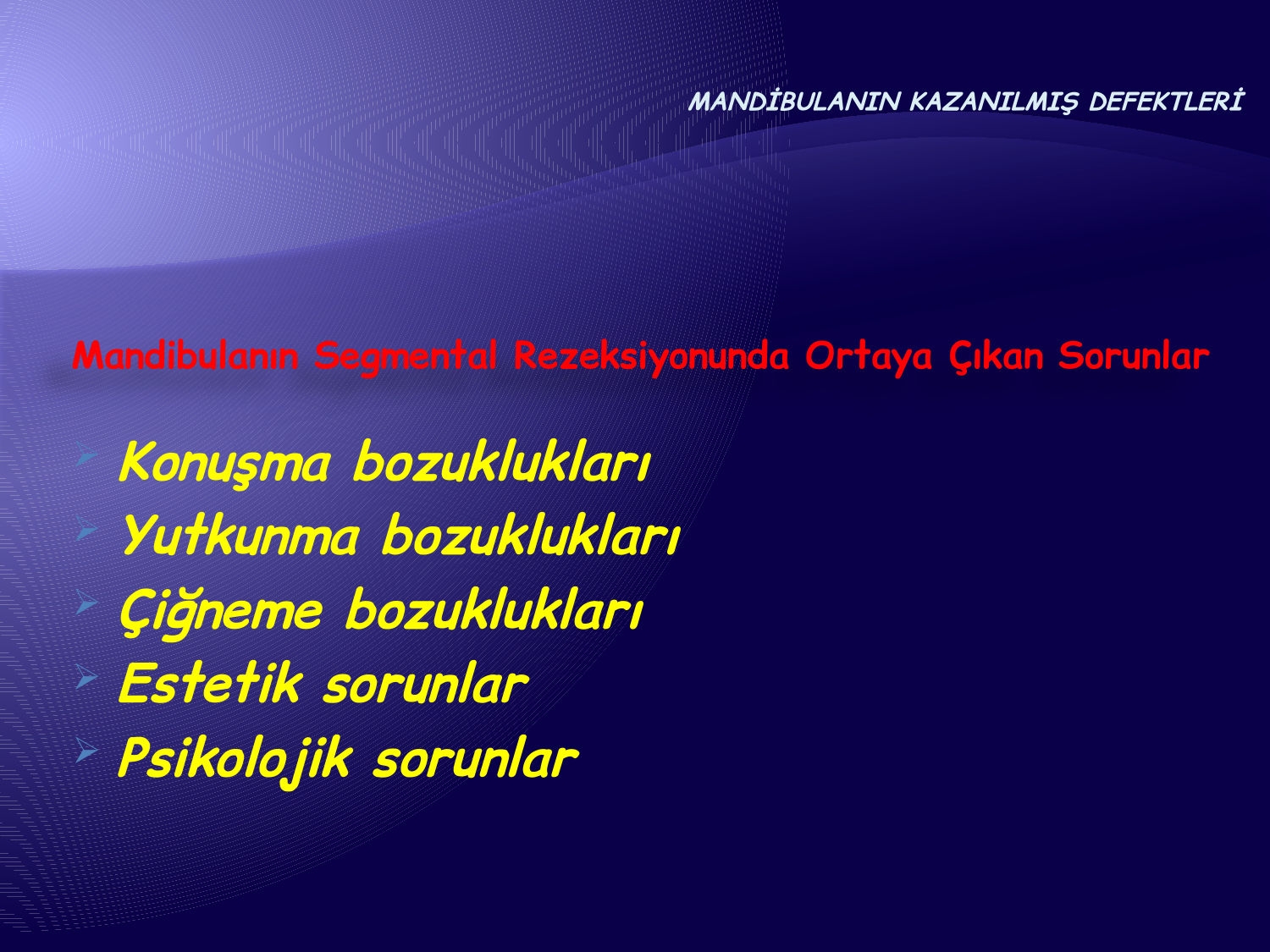

MANDİBULANIN KAZANILMIŞ DEFEKTLERİ
# Mandibulanın Segmental Rezeksiyonunda Ortaya Çıkan Sorunlar

Konuşma bozuklukları
Yutkunma bozuklukları
Çiğneme bozuklukları
Estetik sorunlar
Psikolojik sorunlar